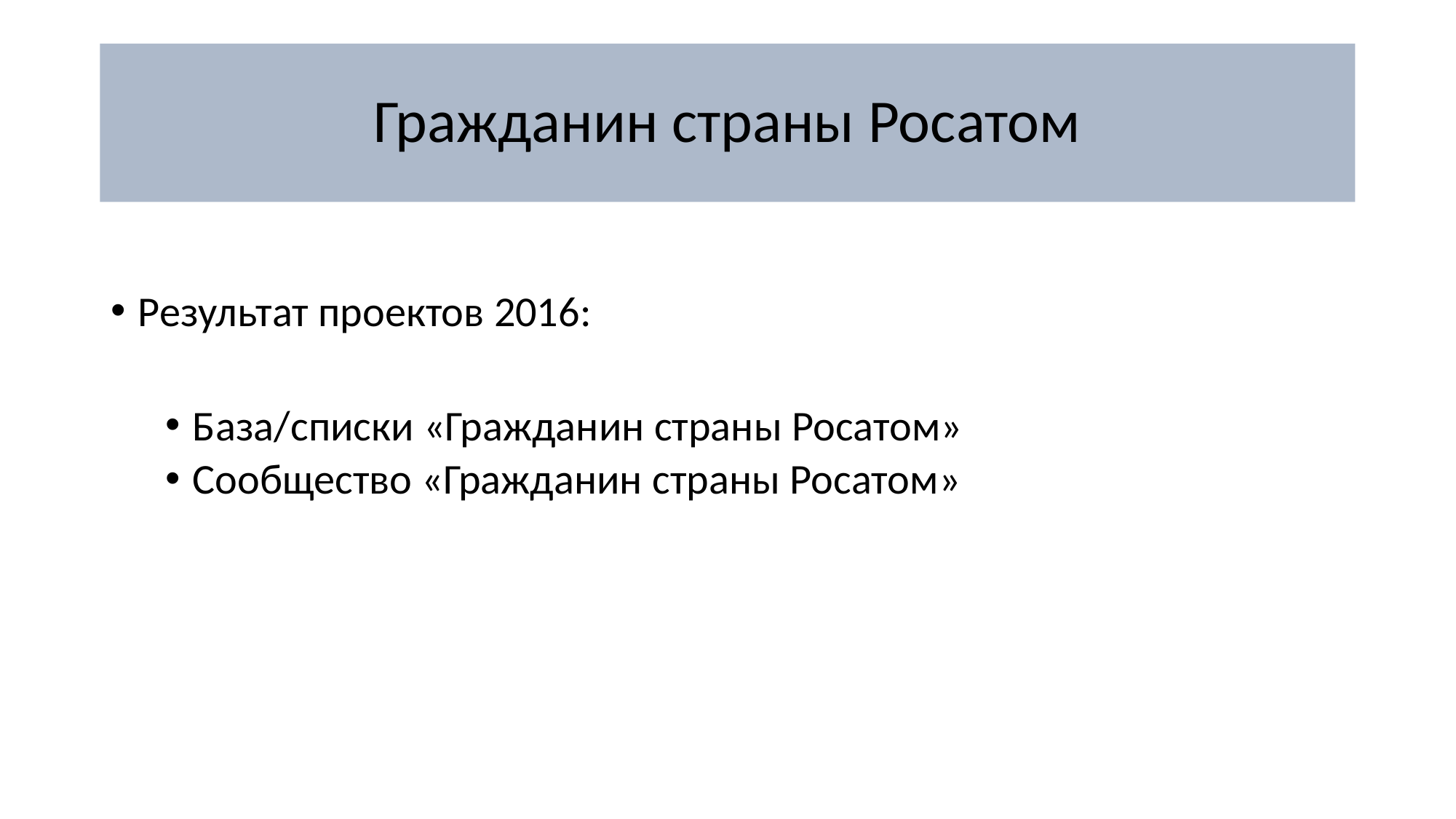

# Гражданин страны Росатом

Результат проектов 2016:

База/списки «Гражданин страны Росатом»
Сообщество «Гражданин страны Росатом»